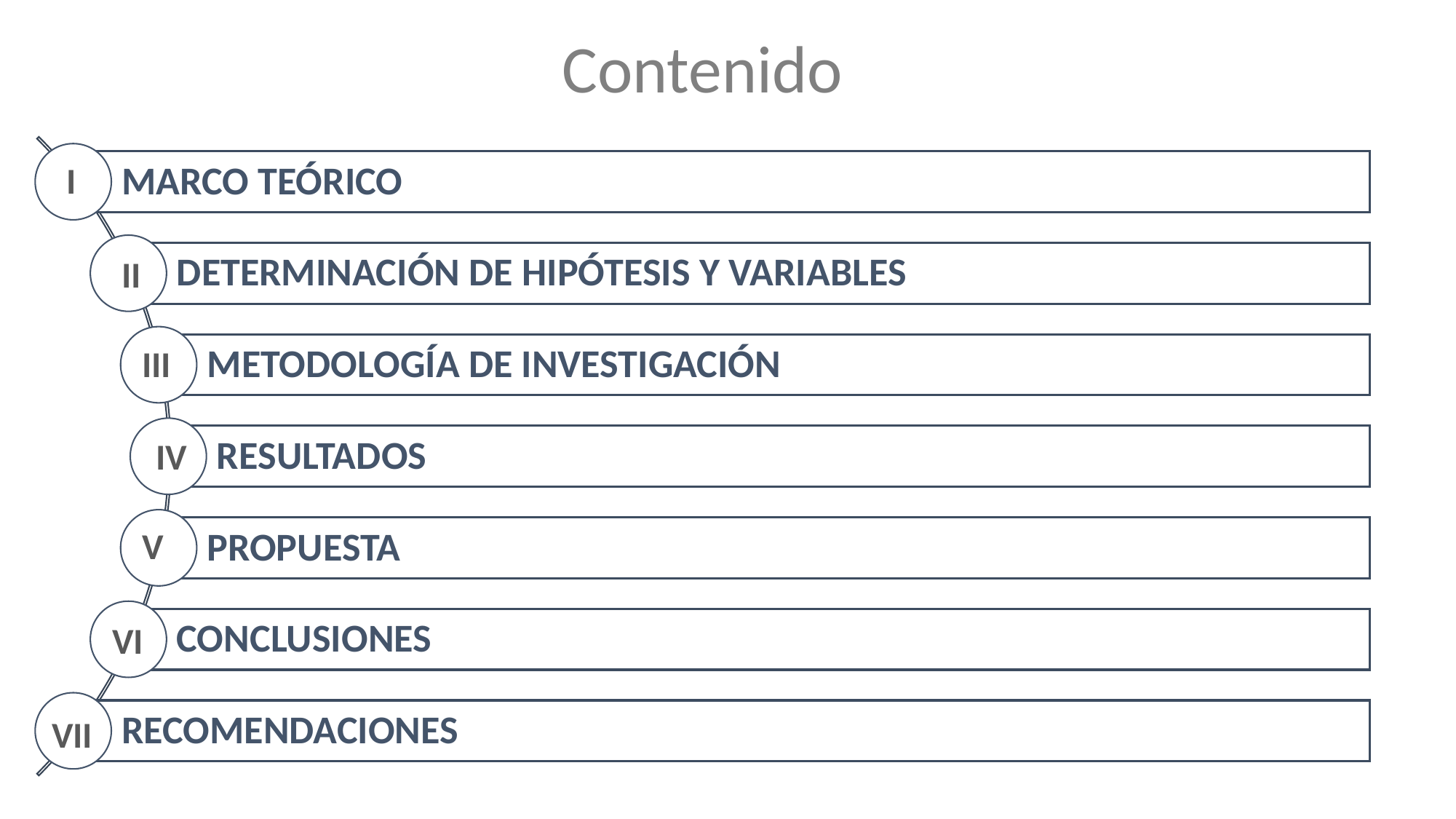

Contenido
MARCO TEÓRICO
DETERMINACIÓN DE HIPÓTESIS Y VARIABLES
METODOLOGÍA DE INVESTIGACIÓN
RESULTADOS
PROPUESTA
CONCLUSIONES
RECOMENDACIONES
I
II
III
IV
V
VI
VII